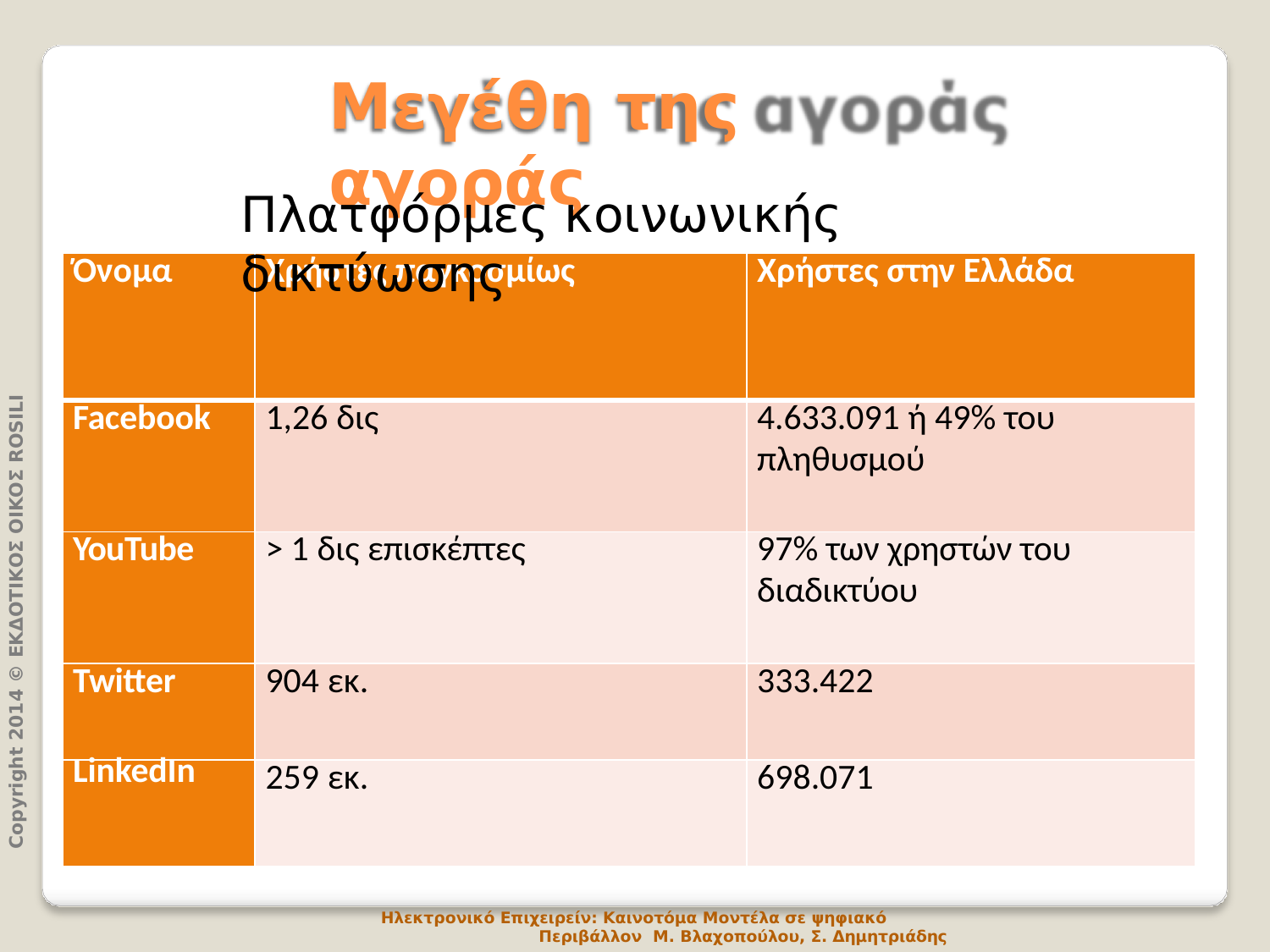

# Μεγέθη της αγοράς
Πλατφόρμες κοινωνικής δικτύωσης
| Όνομα | Χρήστες παγκοσμίως | Χρήστες στην Ελλάδα |
| --- | --- | --- |
| Facebook | 1,26 δις | 4.633.091 ή 49% του πληθυσμού |
| YouTube | > 1 δις επισκέπτες | 97% των χρηστών του διαδικτύου |
| Twitter | 904 εκ. | 333.422 |
| LinkedIn | 259 εκ. | 698.071 |
Copyright 2014 © ΕΚΔΟΤΙΚΟΣ ΟΙΚΟΣ ROSILI
Ηλεκτρονικό Επιχειρείν: Καινοτόμα Μοντέλα σε ψηφιακό Περιβάλλον  Μ. Βλαχοπούλου, Σ. Δημητριάδης